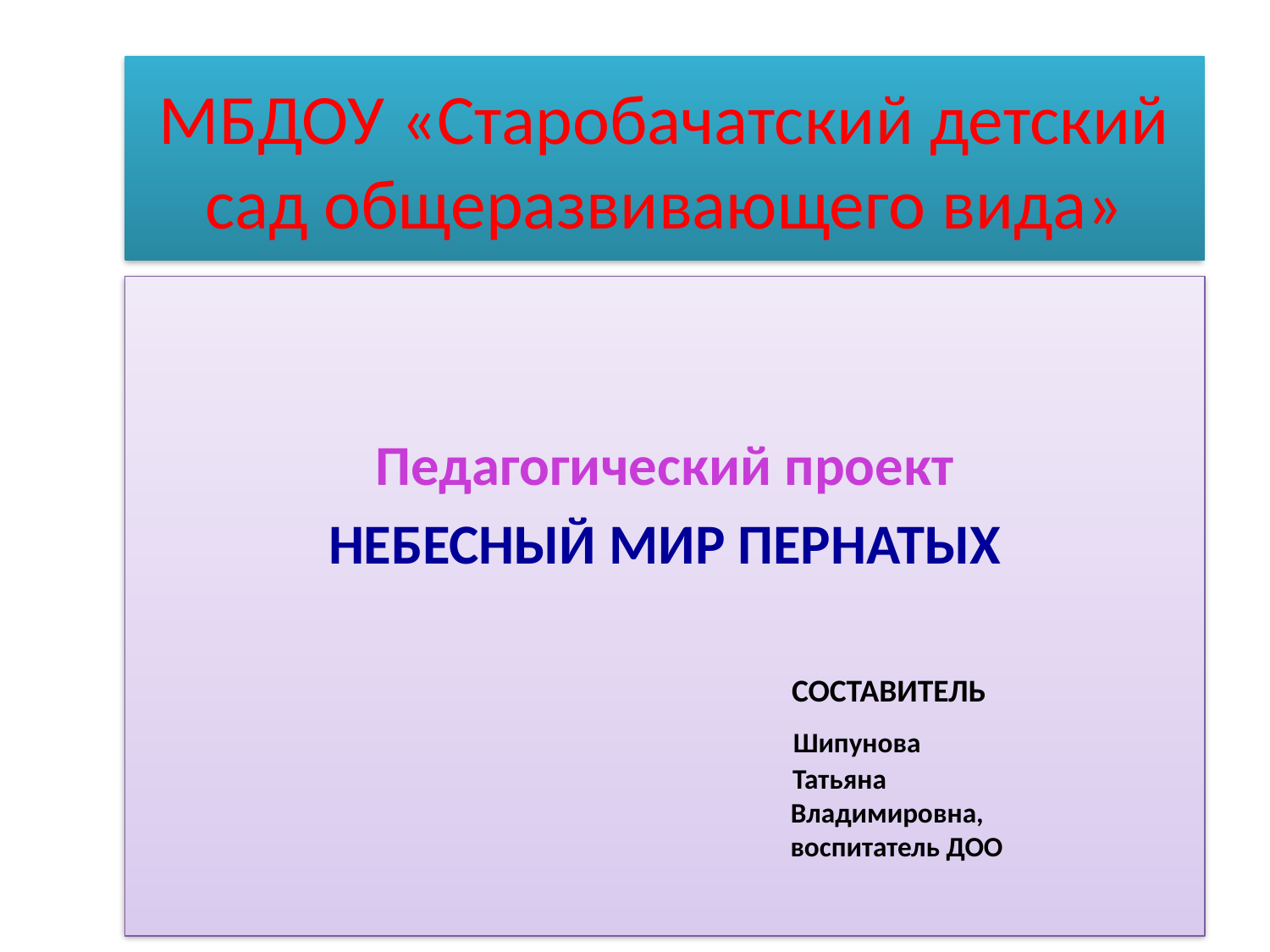

# МБДОУ «Старобачатский детский сад общеразвивающего вида»

Педагогический проект
НЕБЕСНЫЙ МИР ПЕРНАТЫХ

                                               СОСТАВИТЕЛЬ
                                         Шипунова
                                                       Татьяна
                                                                      Владимировна,
                                                                         воспитатель ДОО